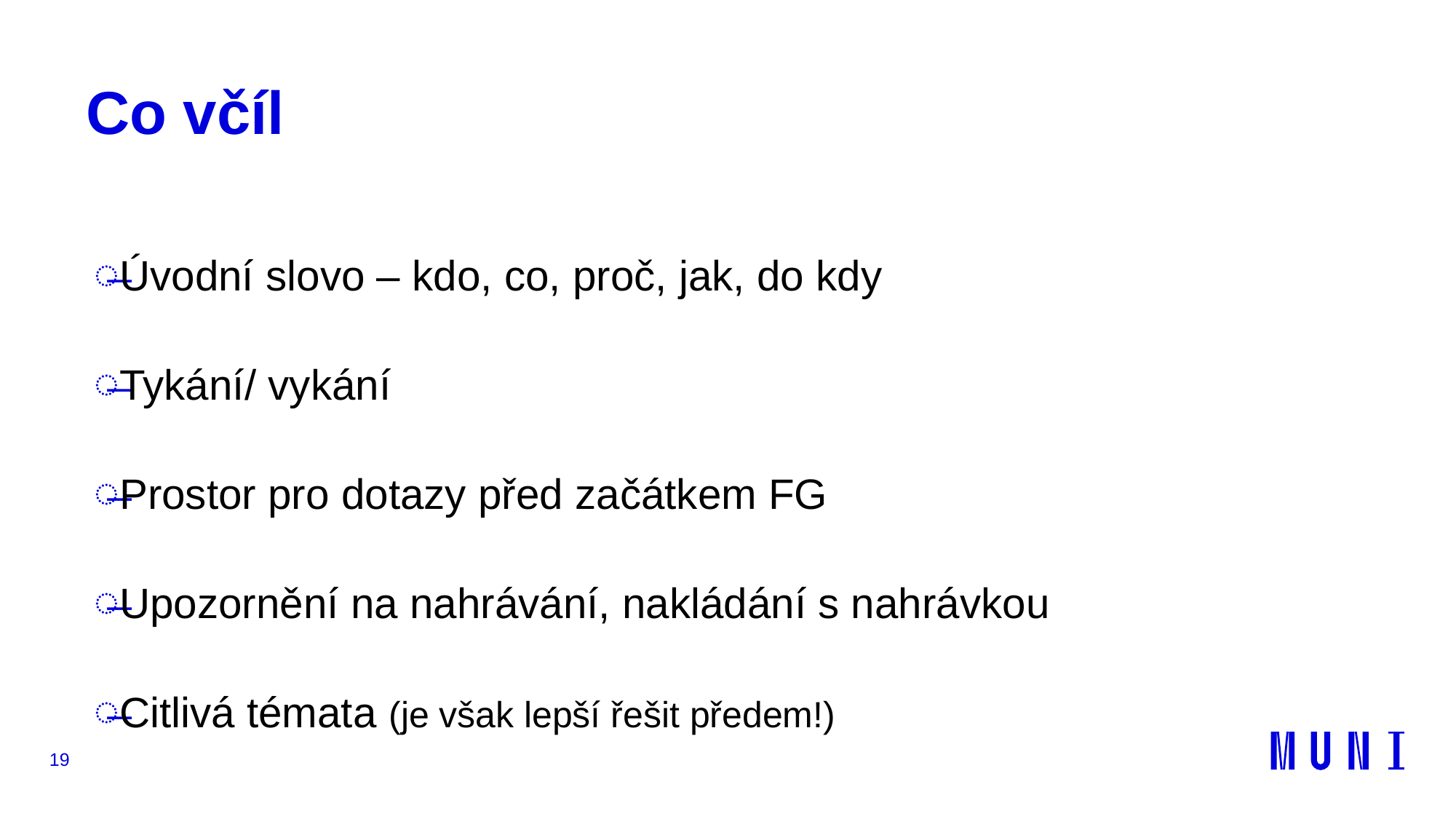

# Co včíl

Úvodní slovo – kdo, co, proč, jak, do kdy

Tykání/ vykání

Prostor pro dotazy před začátkem FG

Upozornění na nahrávání, nakládání s nahrávkou

Citlivá témata (je však lepší řešit předem!)

19